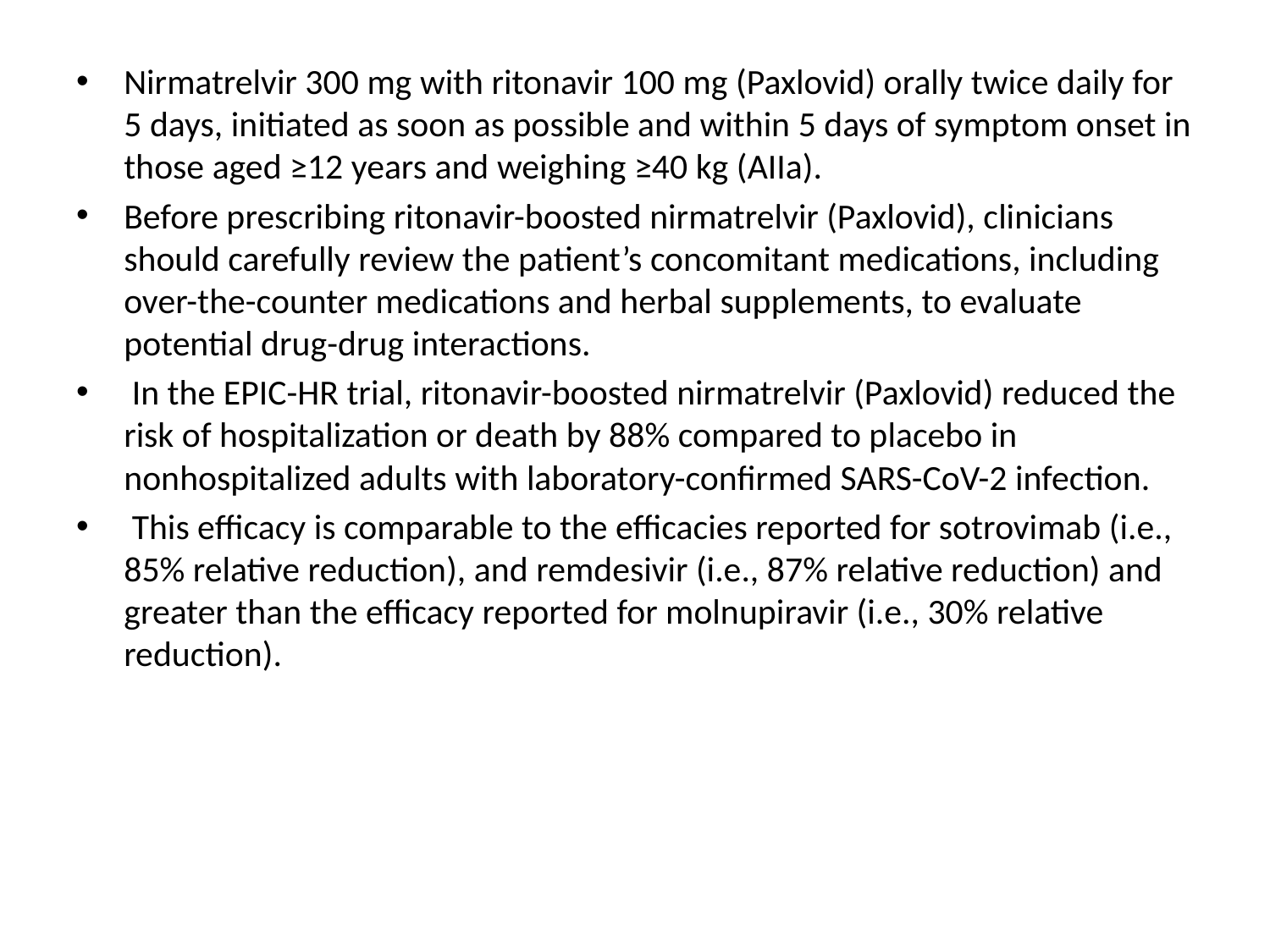

Nirmatrelvir 300 mg with ritonavir 100 mg (Paxlovid) orally twice daily for 5 days, initiated as soon as possible and within 5 days of symptom onset in those aged ≥12 years and weighing ≥40 kg (AIIa).
Before prescribing ritonavir-boosted nirmatrelvir (Paxlovid), clinicians should carefully review the patient’s concomitant medications, including over-the-counter medications and herbal supplements, to evaluate potential drug-drug interactions.
 In the EPIC-HR trial, ritonavir-boosted nirmatrelvir (Paxlovid) reduced the risk of hospitalization or death by 88% compared to placebo in nonhospitalized adults with laboratory-confirmed SARS-CoV-2 infection.
 This efficacy is comparable to the efficacies reported for sotrovimab (i.e., 85% relative reduction), and remdesivir (i.e., 87% relative reduction) and greater than the efficacy reported for molnupiravir (i.e., 30% relative reduction).